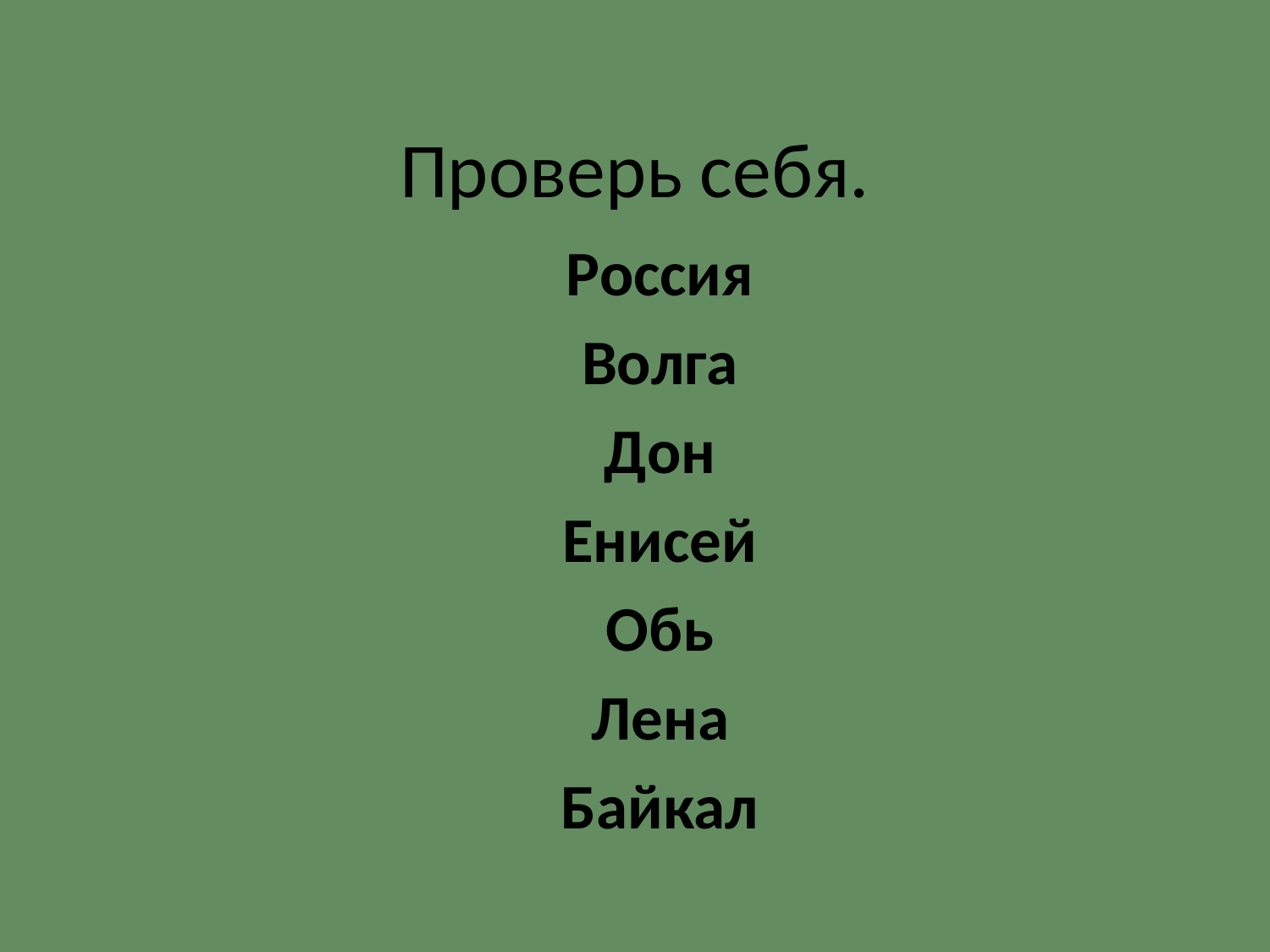

# Проверь себя.
Россия
Волга
Дон
Енисей
Обь
Лена
Байкал